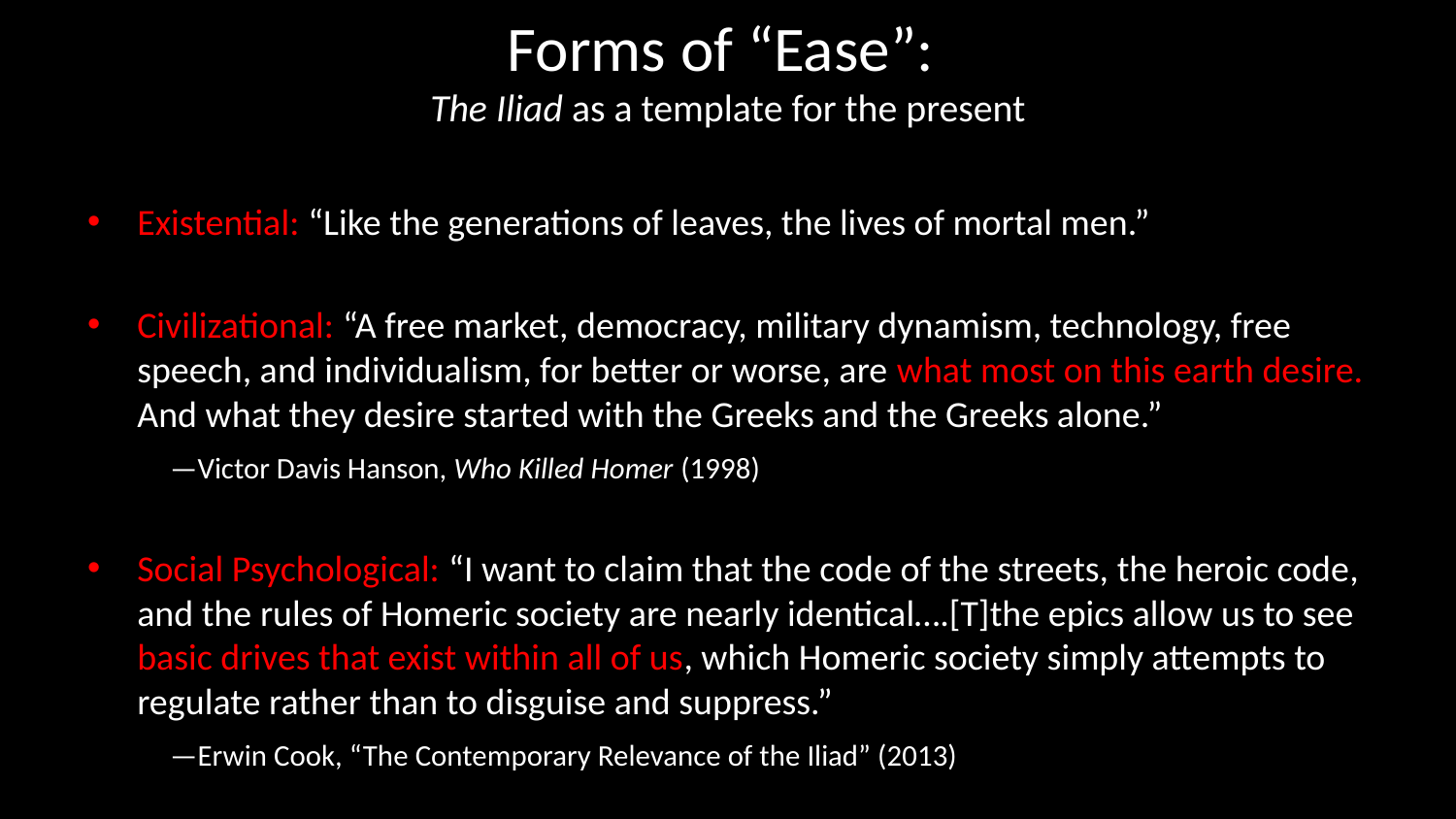

# Forms of “Ease”: The Iliad as a template for the present
Existential: “Like the generations of leaves, the lives of mortal men.”

Civilizational: “A free market, democracy, military dynamism, technology, free speech, and individualism, for better or worse, are what most on this earth desire. And what they desire started with the Greeks and the Greeks alone.”
		—Victor Davis Hanson, Who Killed Homer (1998)

Social Psychological: “I want to claim that the code of the streets, the heroic code, and the rules of Homeric society are nearly identical….[T]the epics allow us to see basic drives that exist within all of us, which Homeric society simply attempts to regulate rather than to disguise and suppress.”
		—Erwin Cook, “The Contemporary Relevance of the Iliad” (2013)